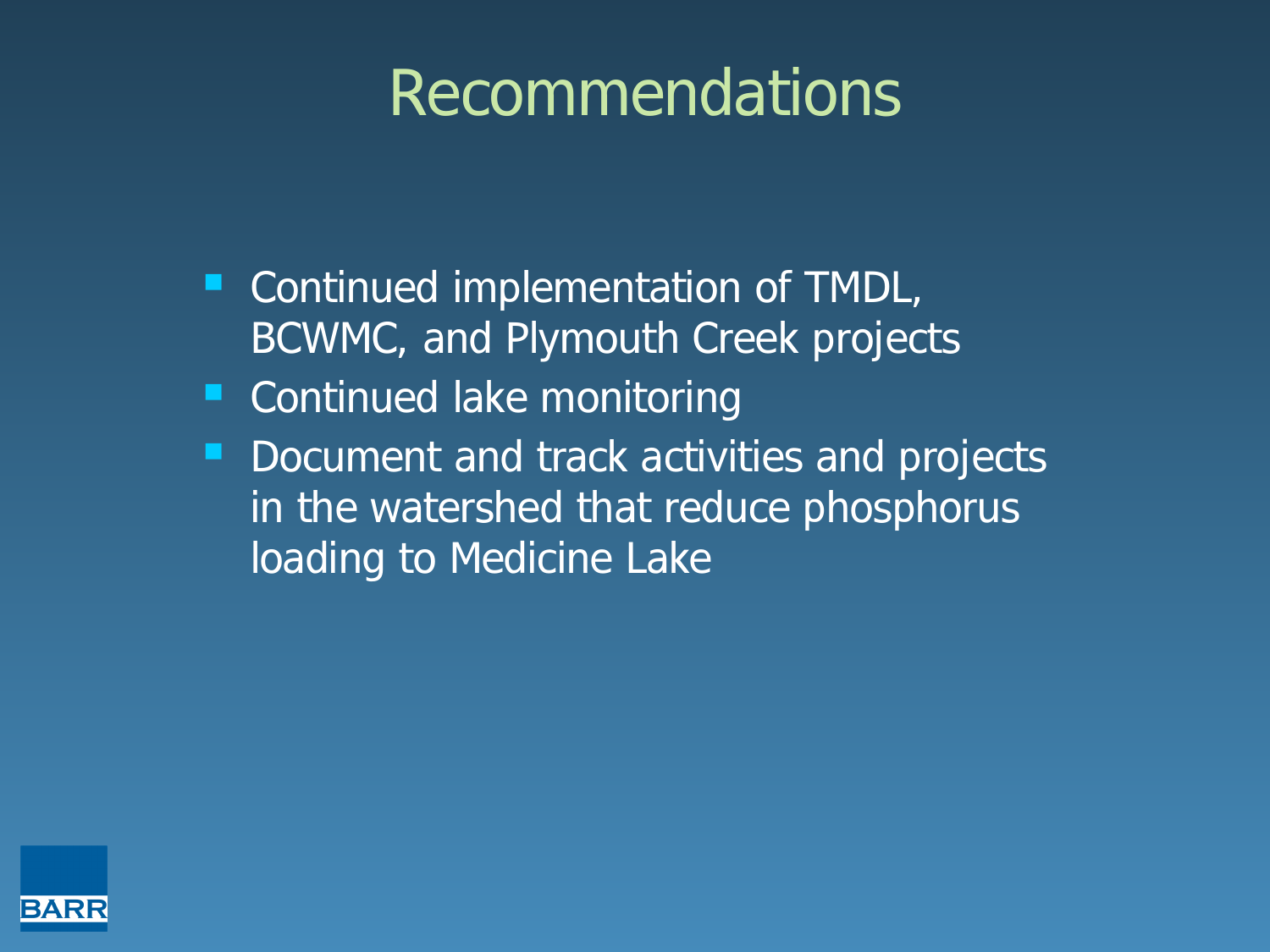

# Recommendations
Continued implementation of TMDL, BCWMC, and Plymouth Creek projects
Continued lake monitoring
Document and track activities and projects in the watershed that reduce phosphorus loading to Medicine Lake